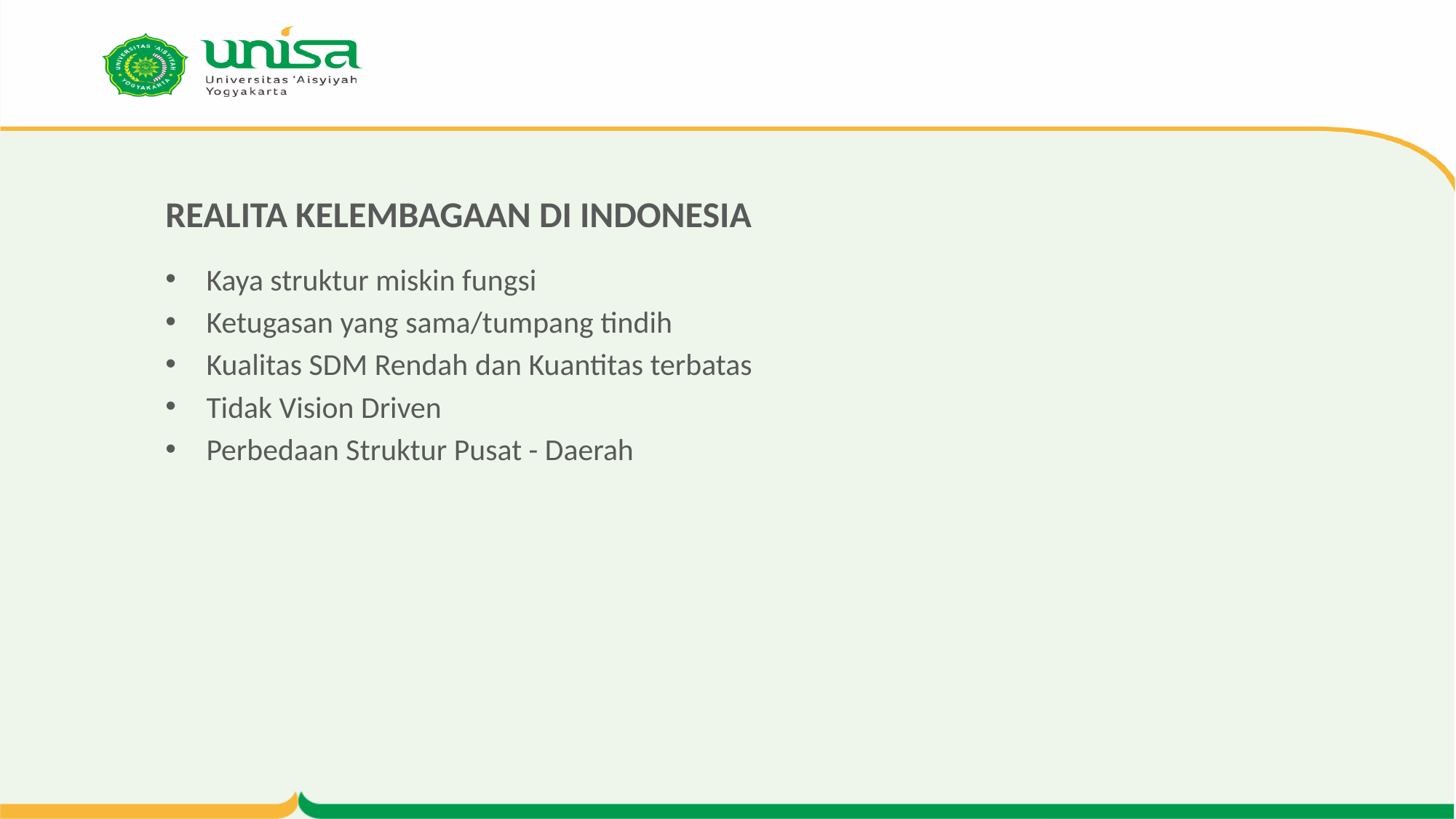

# REALITA KELEMBAGAAN DI INDONESIA
Kaya struktur miskin fungsi
Ketugasan yang sama/tumpang tindih
Kualitas SDM Rendah dan Kuantitas terbatas
Tidak Vision Driven
Perbedaan Struktur Pusat - Daerah